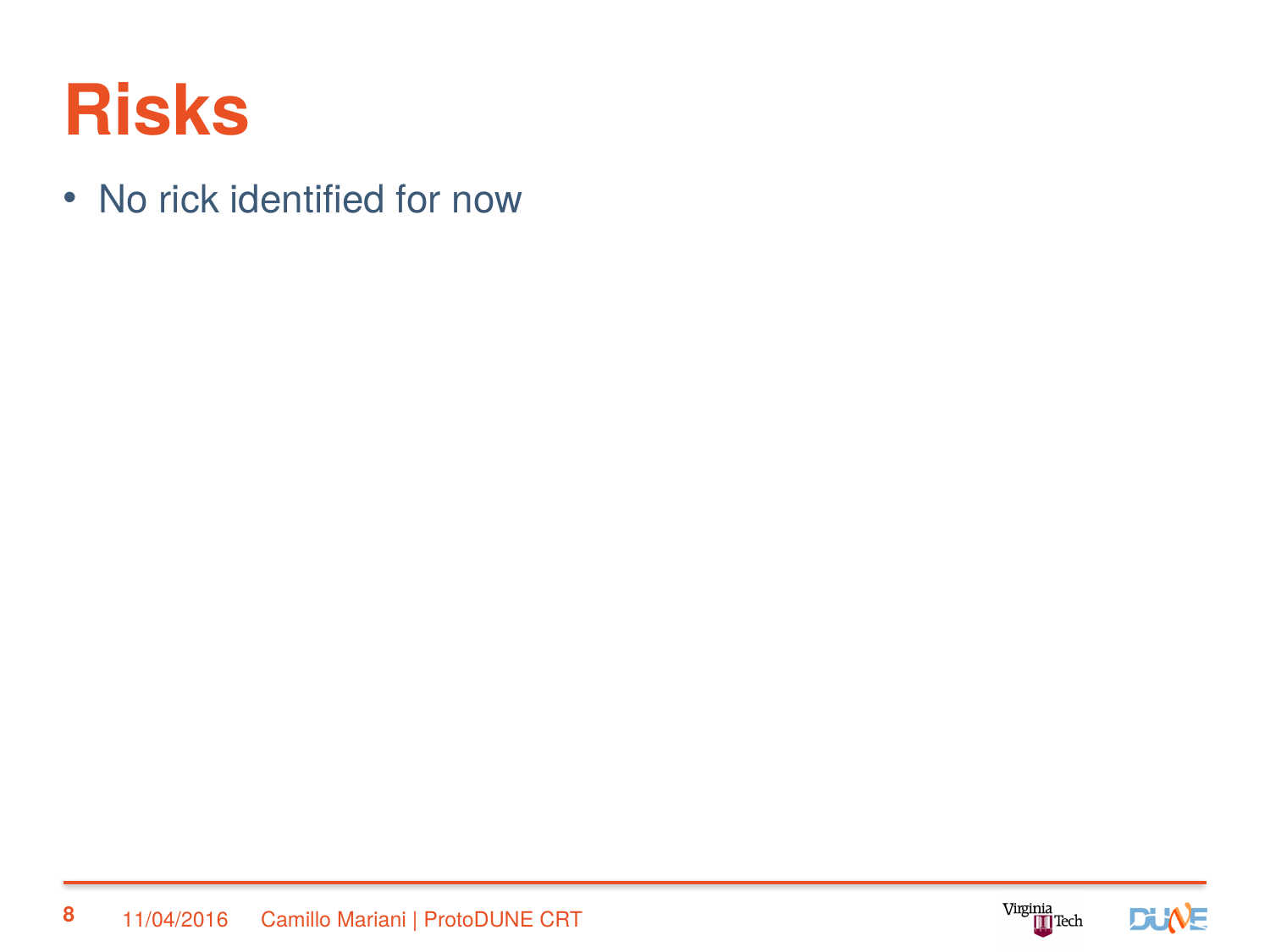

# Risks
No rick identified for now
8
11/04/2016
Camillo Mariani | ProtoDUNE CRT